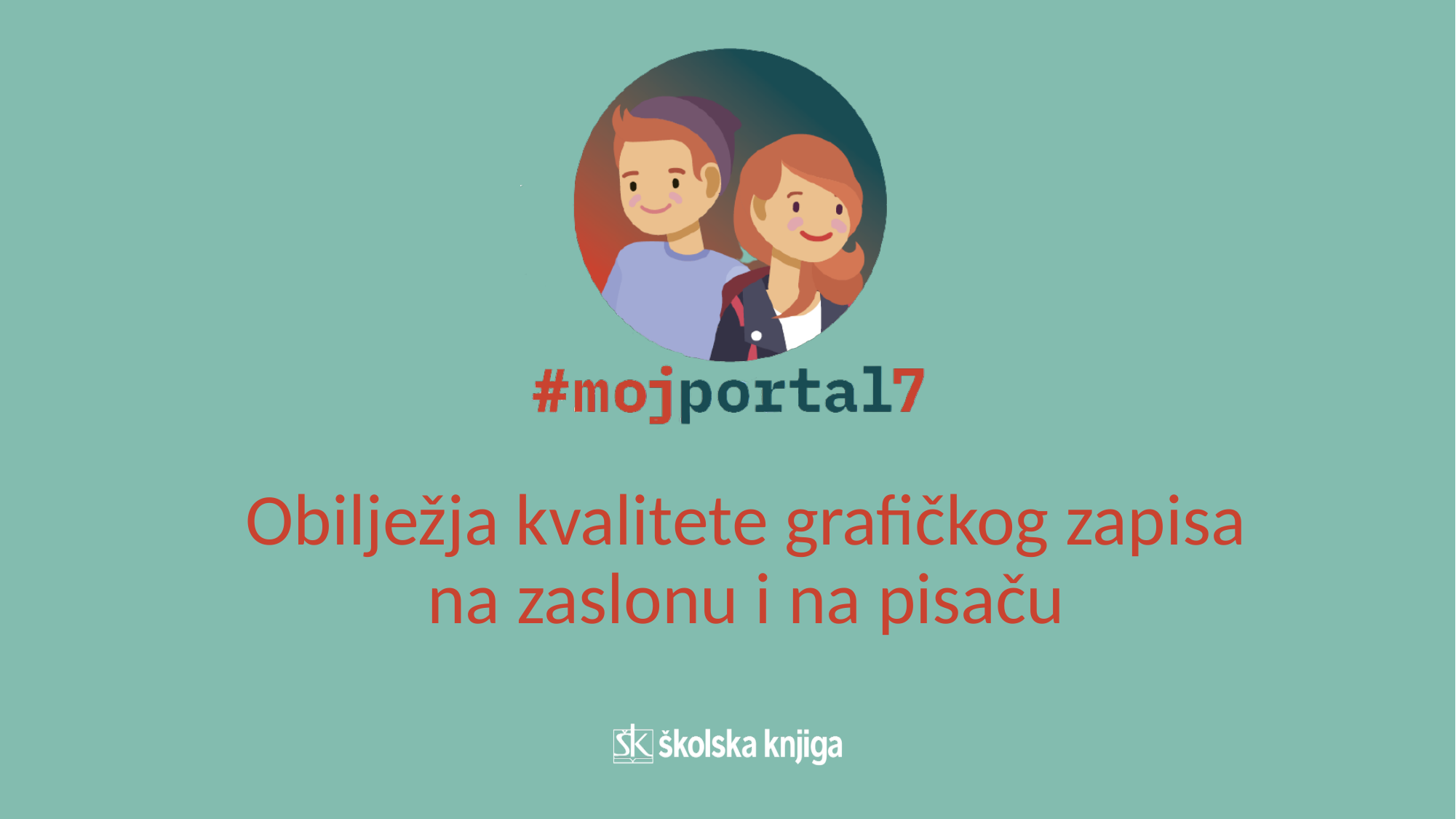

# Obilježja kvalitete grafičkog zapisa na zaslonu i na pisaču